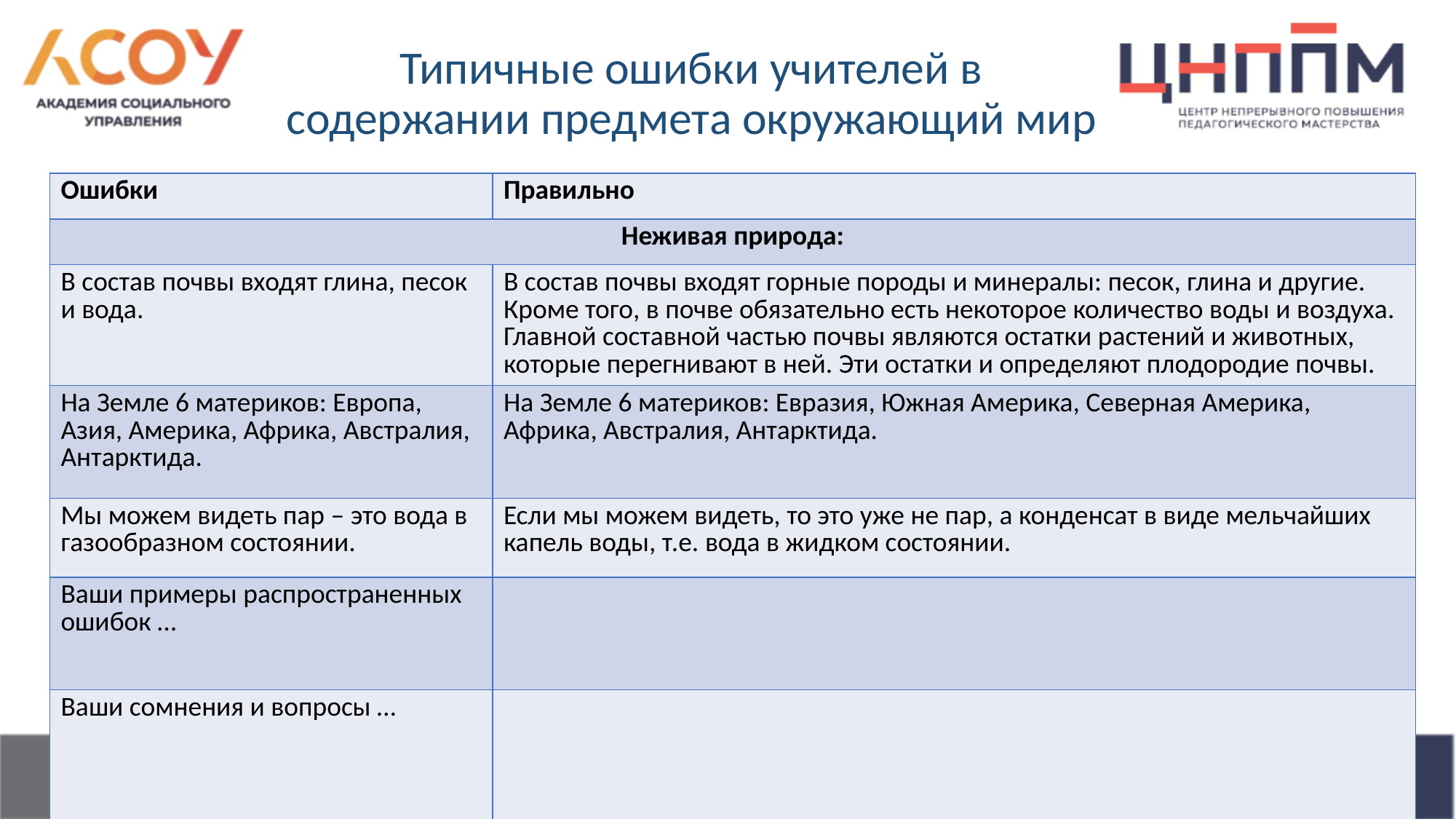

# Типичные ошибки учителей в содержании предмета окружающий мир
| Ошибки | Правильно |
| --- | --- |
| Неживая природа: |  |
| В состав почвы входят глина, песок и вода. | В состав почвы входят горные породы и минералы: песок, глина и другие. Кроме того, в почве обязательно есть некоторое количество воды и воздуха. Главной составной частью почвы являются остатки растений и животных, которые перегнивают в ней. Эти остатки и определяют плодородие почвы. |
| На Земле 6 материков: Европа, Азия, Америка, Африка, Австралия, Антарктида. | На Земле 6 материков: Евразия, Южная Америка, Северная Америка, Африка, Австралия, Антарктида. |
| Мы можем видеть пар – это вода в газообразном состоянии. | Если мы можем видеть, то это уже не пар, а конденсат в виде мельчайших капель воды, т.е. вода в жидком состоянии. |
| Ваши примеры распространенных ошибок … |  |
| Ваши сомнения и вопросы … |  |